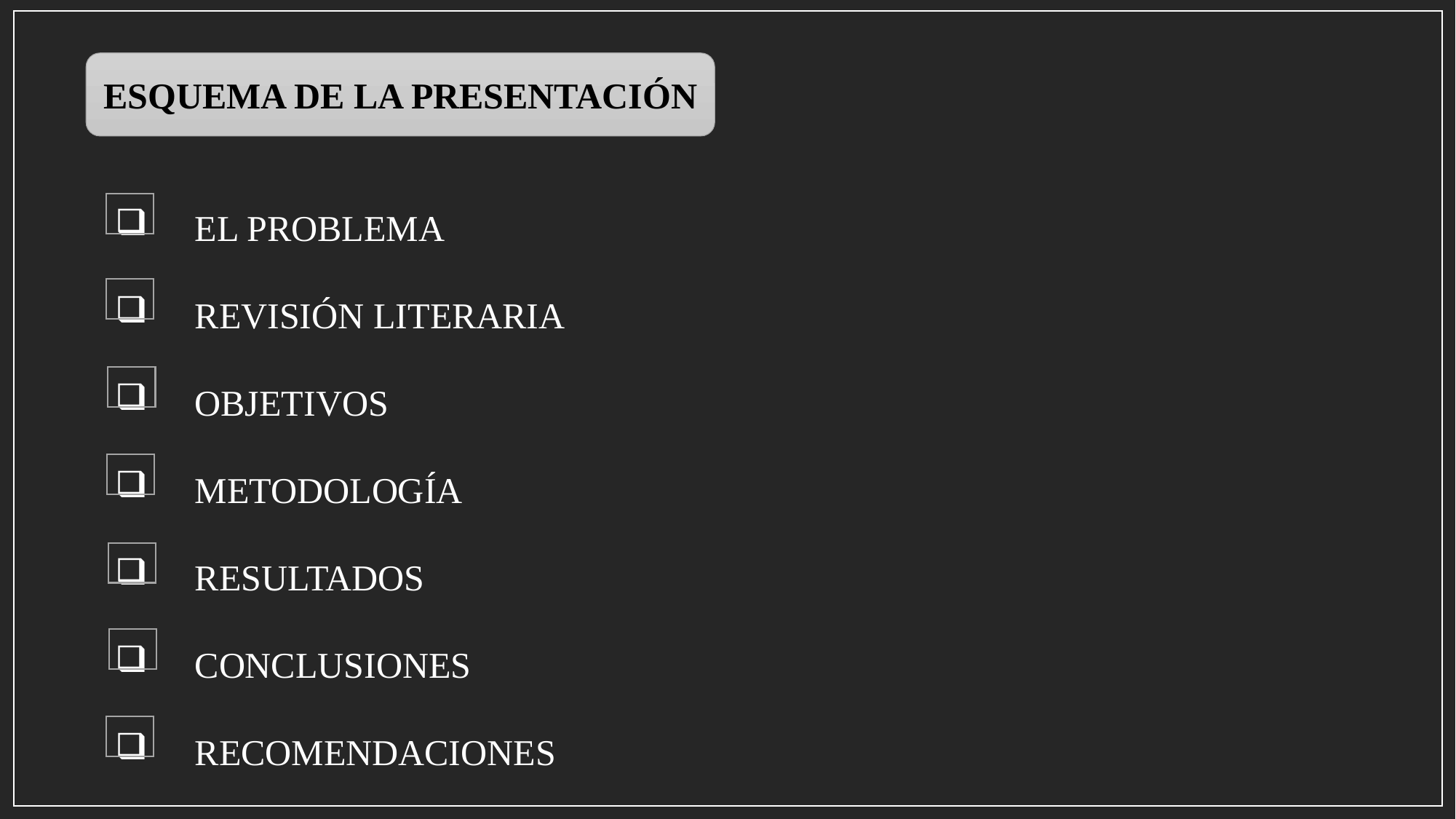

ESQUEMA DE LA PRESENTACIÓN
     EL PROBLEMA
     REVISIÓN LITERARIA
     OBJETIVOS
     METODOLOGÍA
     RESULTADOS
     CONCLUSIONES
     RECOMENDACIONES